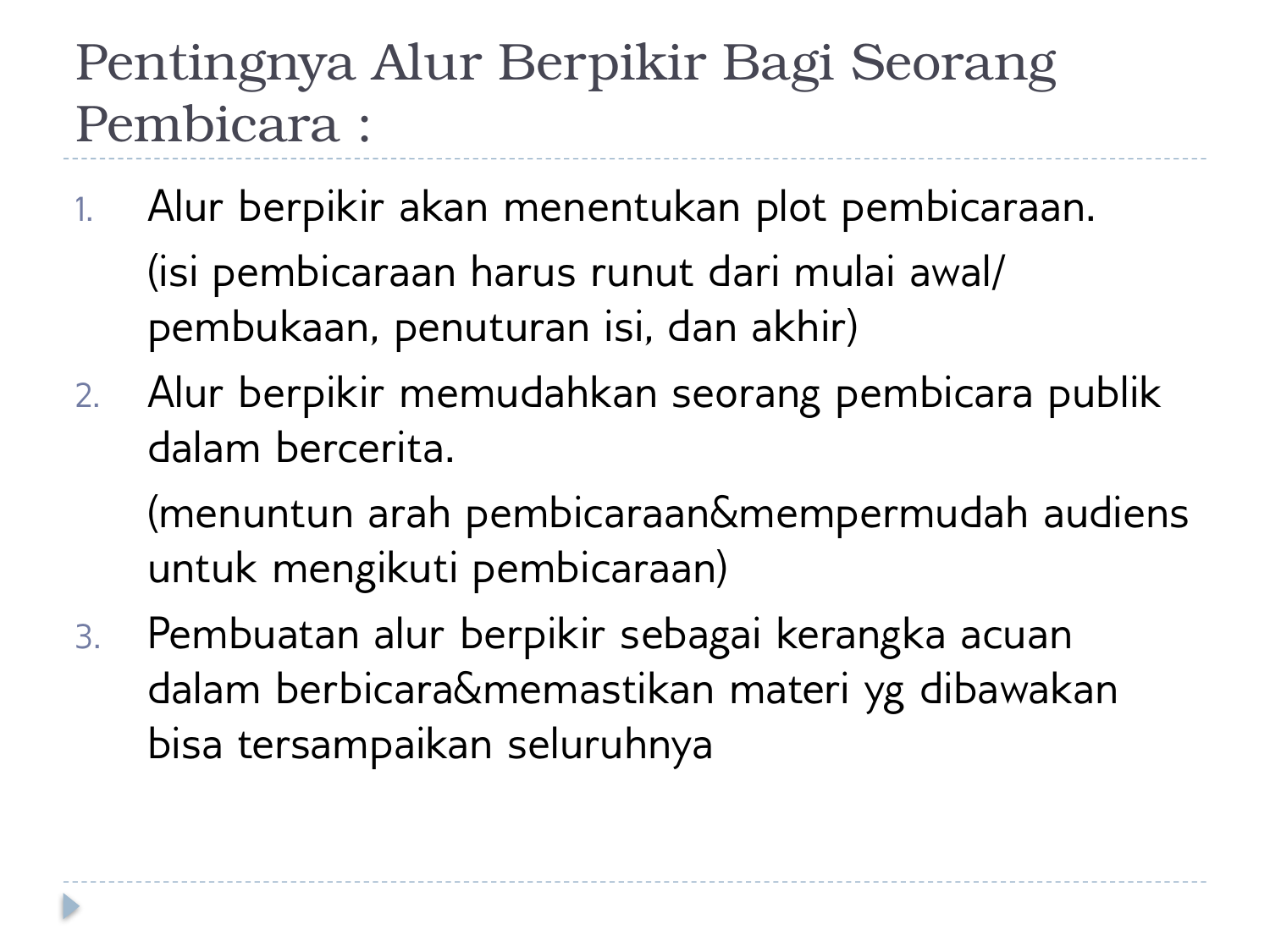

# Pentingnya Alur Berpikir Bagi Seorang Pembicara :
Alur berpikir akan menentukan plot pembicaraan.
	(isi pembicaraan harus runut dari mulai awal/ pembukaan, penuturan isi, dan akhir)
Alur berpikir memudahkan seorang pembicara publik dalam bercerita.
	(menuntun arah pembicaraan&mempermudah audiens untuk mengikuti pembicaraan)
Pembuatan alur berpikir sebagai kerangka acuan dalam berbicara&memastikan materi yg dibawakan bisa tersampaikan seluruhnya